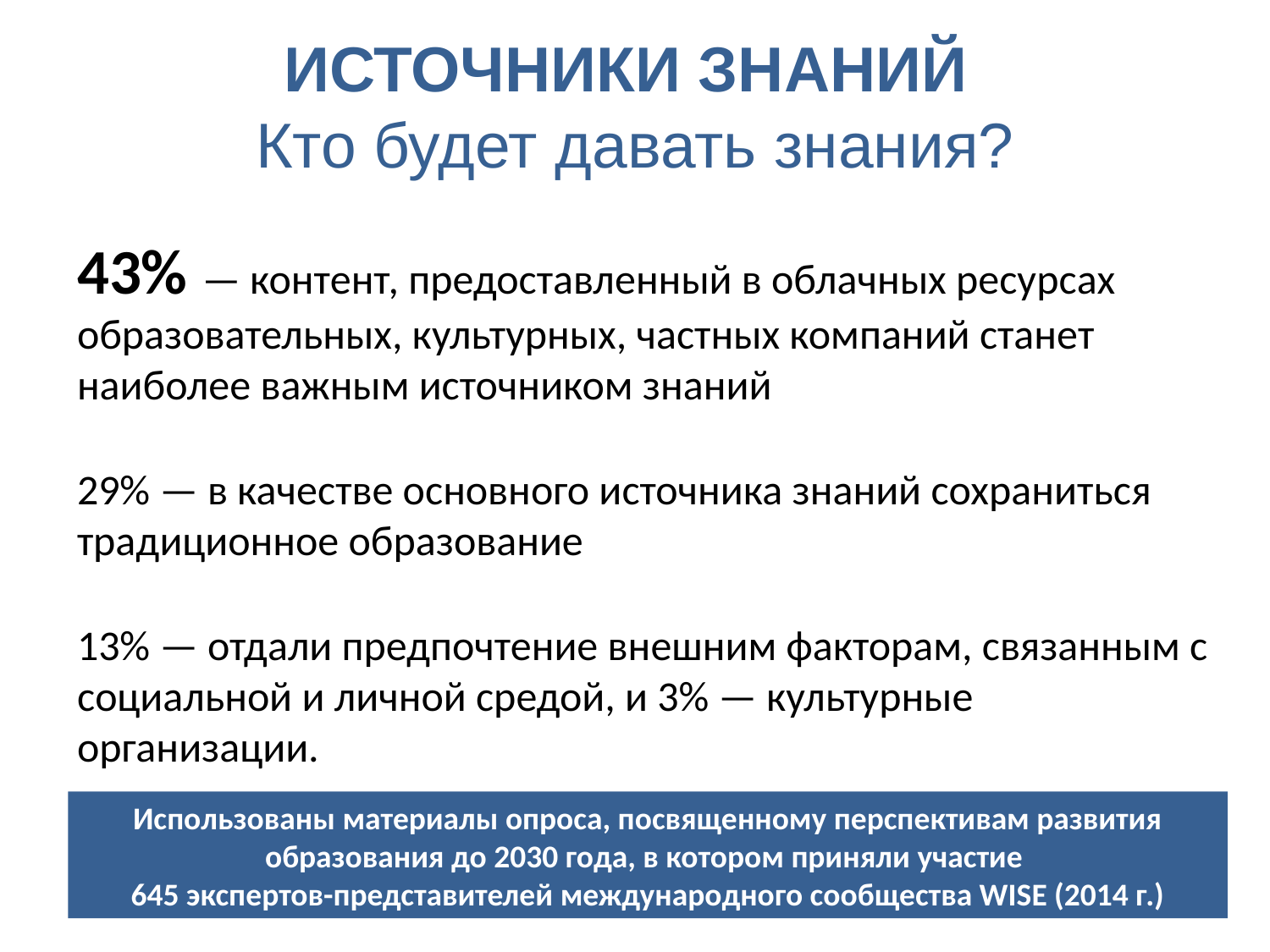

# ИСТОЧНИКИ ЗНАНИЙ Кто будет давать знания?
43% — контент, предоставленный в облачных ресурсах образовательных, культурных, частных компаний станет наиболее важным источником знаний

29% — в качестве основного источника знаний сохраниться традиционное образование

13% — отдали предпочтение внешним факторам, связанным с социальной и личной средой, и 3% — культурные организации.
Использованы материалы опроса, посвященному перспективам развития образования до 2030 года, в котором приняли участие
645 экспертов-представителей международного сообщества WISE (2014 г.)